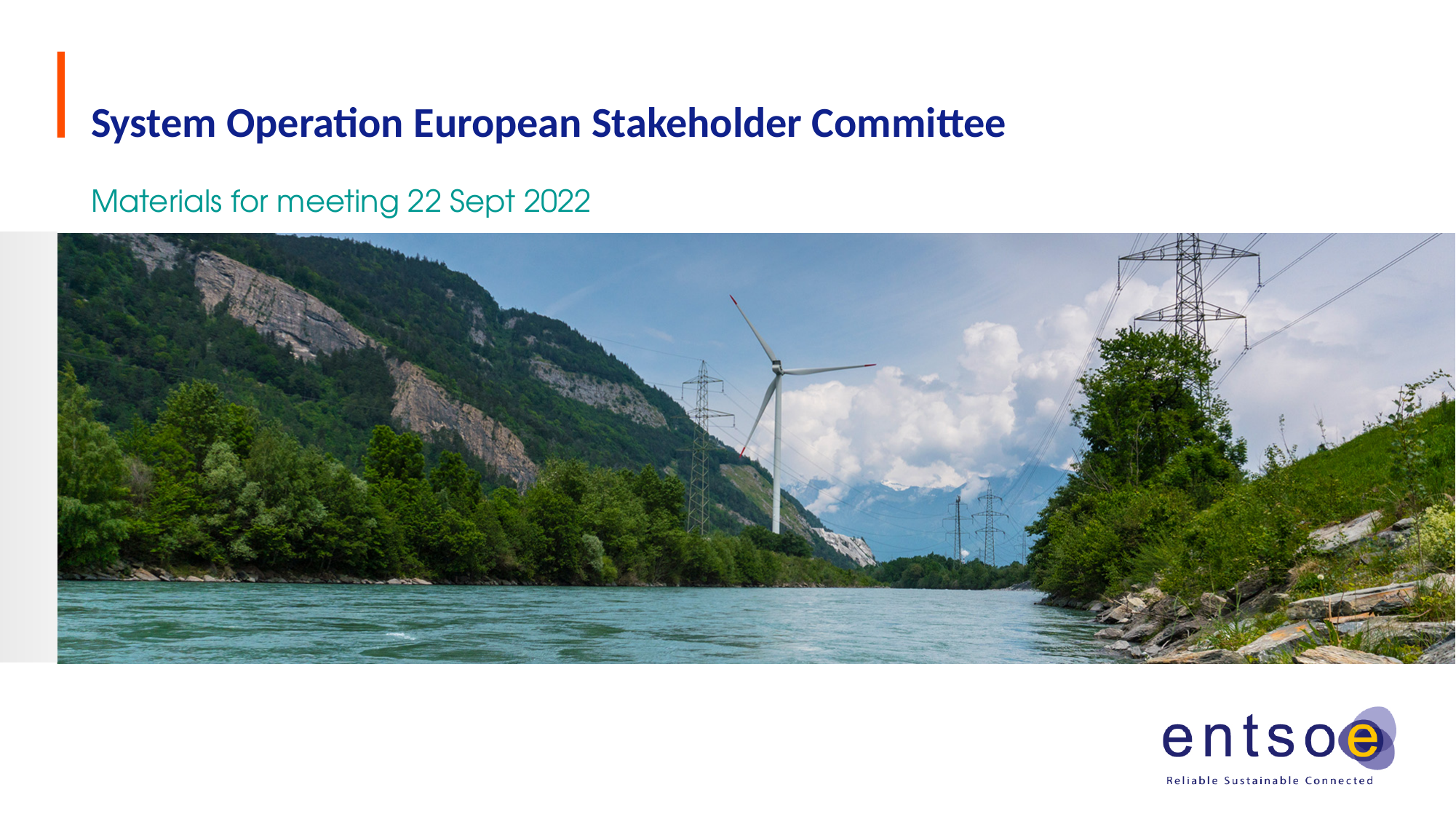

# System Operation European Stakeholder Committee
Materials for meeting 22 Sept 2022